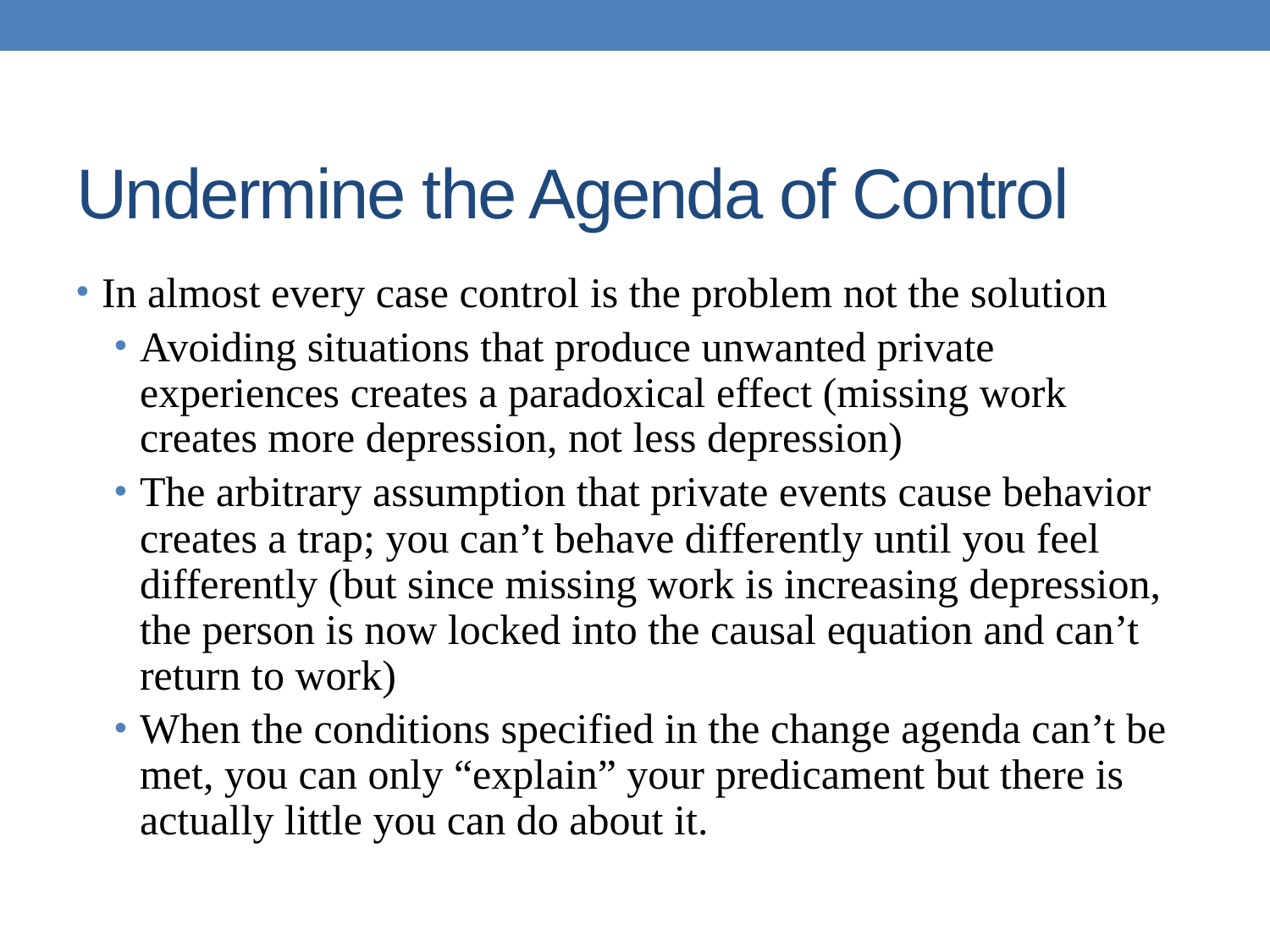

# Undermine the Agenda of Control
In almost every case control is the problem not the solution
Avoiding situations that produce unwanted private experiences creates a paradoxical effect (missing work creates more depression, not less depression)
The arbitrary assumption that private events cause behavior creates a trap; you can’t behave differently until you feel differently (but since missing work is increasing depression, the person is now locked into the causal equation and can’t return to work)
When the conditions specified in the change agenda can’t be met, you can only “explain” your predicament but there is actually little you can do about it.